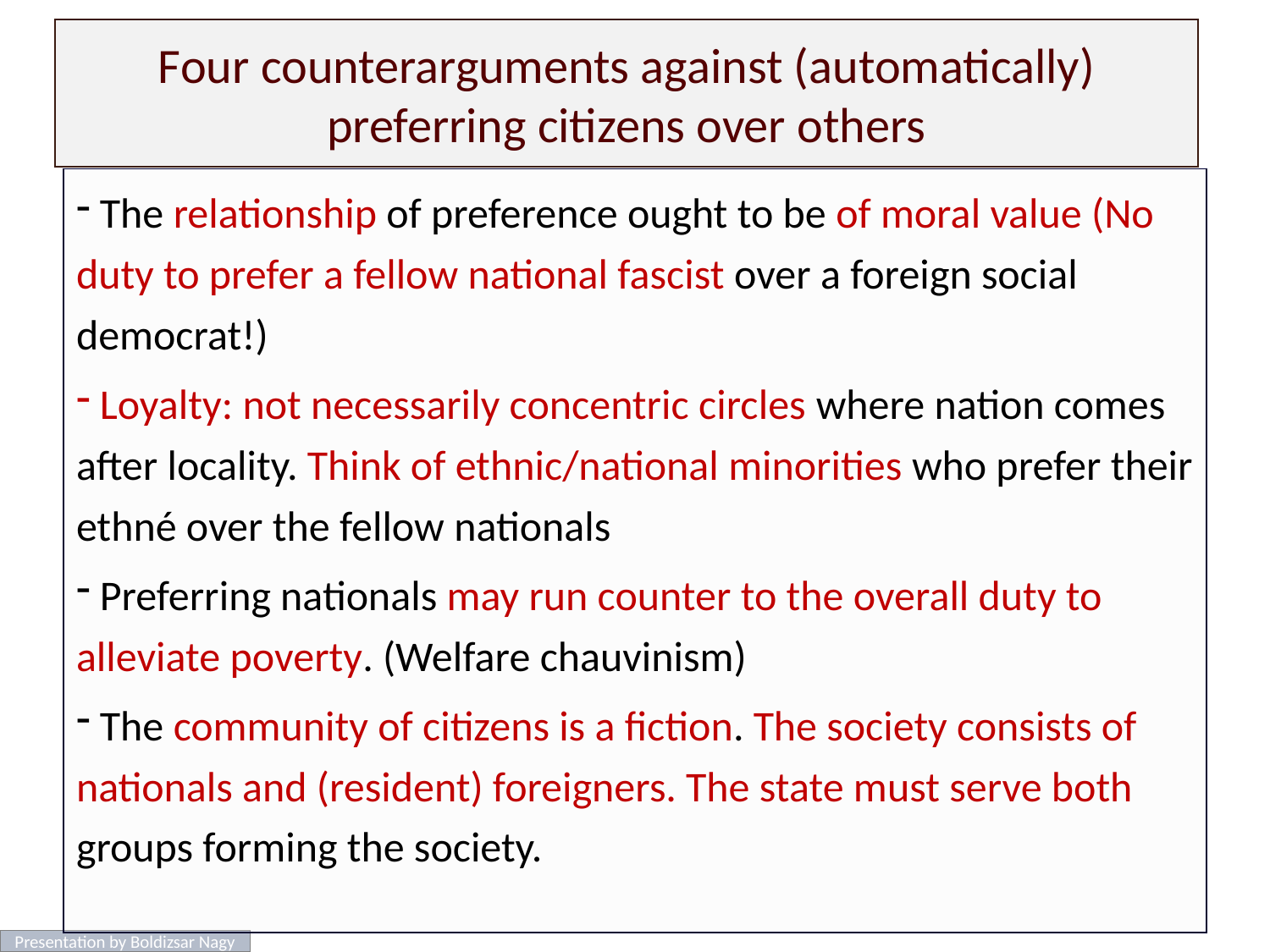

# Four counterarguments against (automatically) preferring citizens over others
 The relationship of preference ought to be of moral value (No duty to prefer a fellow national fascist over a foreign social democrat!)
 Loyalty: not necessarily concentric circles where nation comes after locality. Think of ethnic/national minorities who prefer their ethné over the fellow nationals
 Preferring nationals may run counter to the overall duty to alleviate poverty. (Welfare chauvinism)
 The community of citizens is a fiction. The society consists of nationals and (resident) foreigners. The state must serve both groups forming the society.